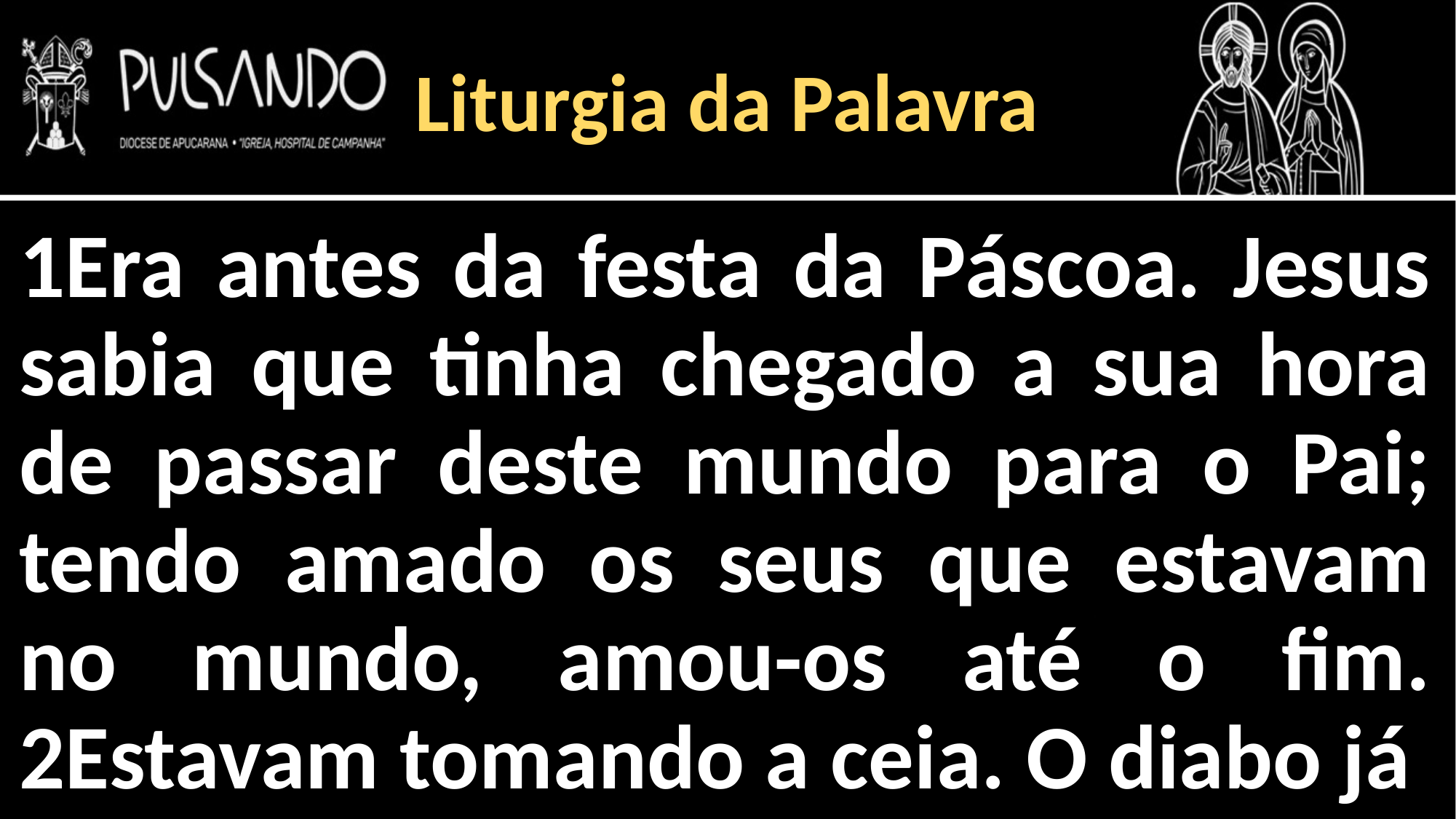

Liturgia da Palavra
1Era antes da festa da Páscoa. Jesus sabia que tinha chegado a sua hora de passar deste mundo para o Pai; tendo amado os seus que estavam no mundo, amou-os até o fim. 2Estavam tomando a ceia. O diabo já